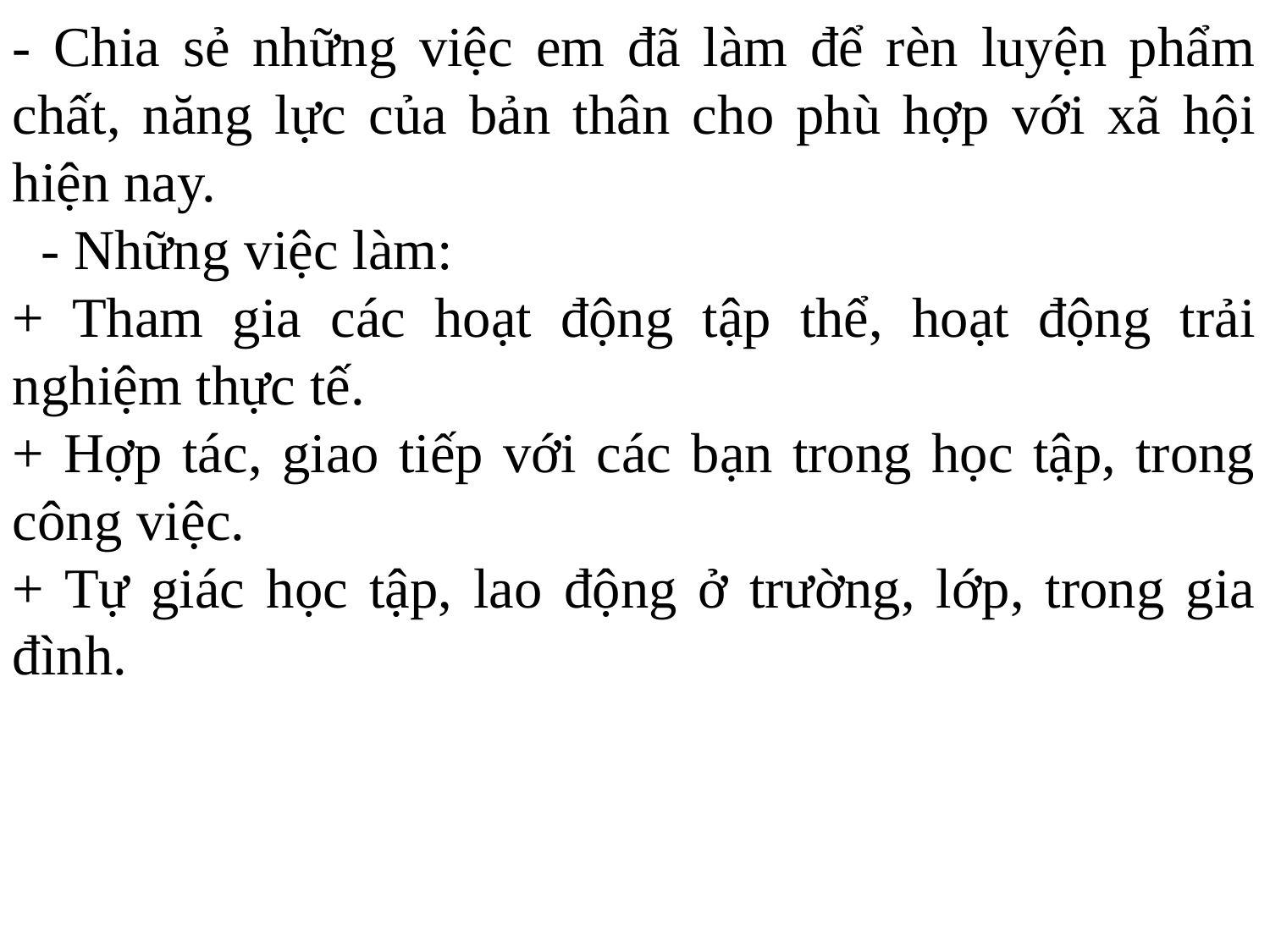

- Chia sẻ những việc em đã làm để rèn luyện phẩm chất, năng lực của bản thân cho phù hợp với xã hội hiện nay.
  - Những việc làm:
+ Tham gia các hoạt động tập thể, hoạt động trải nghiệm thực tế.
+ Hợp tác, giao tiếp với các bạn trong học tập, trong công việc.
+ Tự giác học tập, lao động ở trường, lớp, trong gia đình.